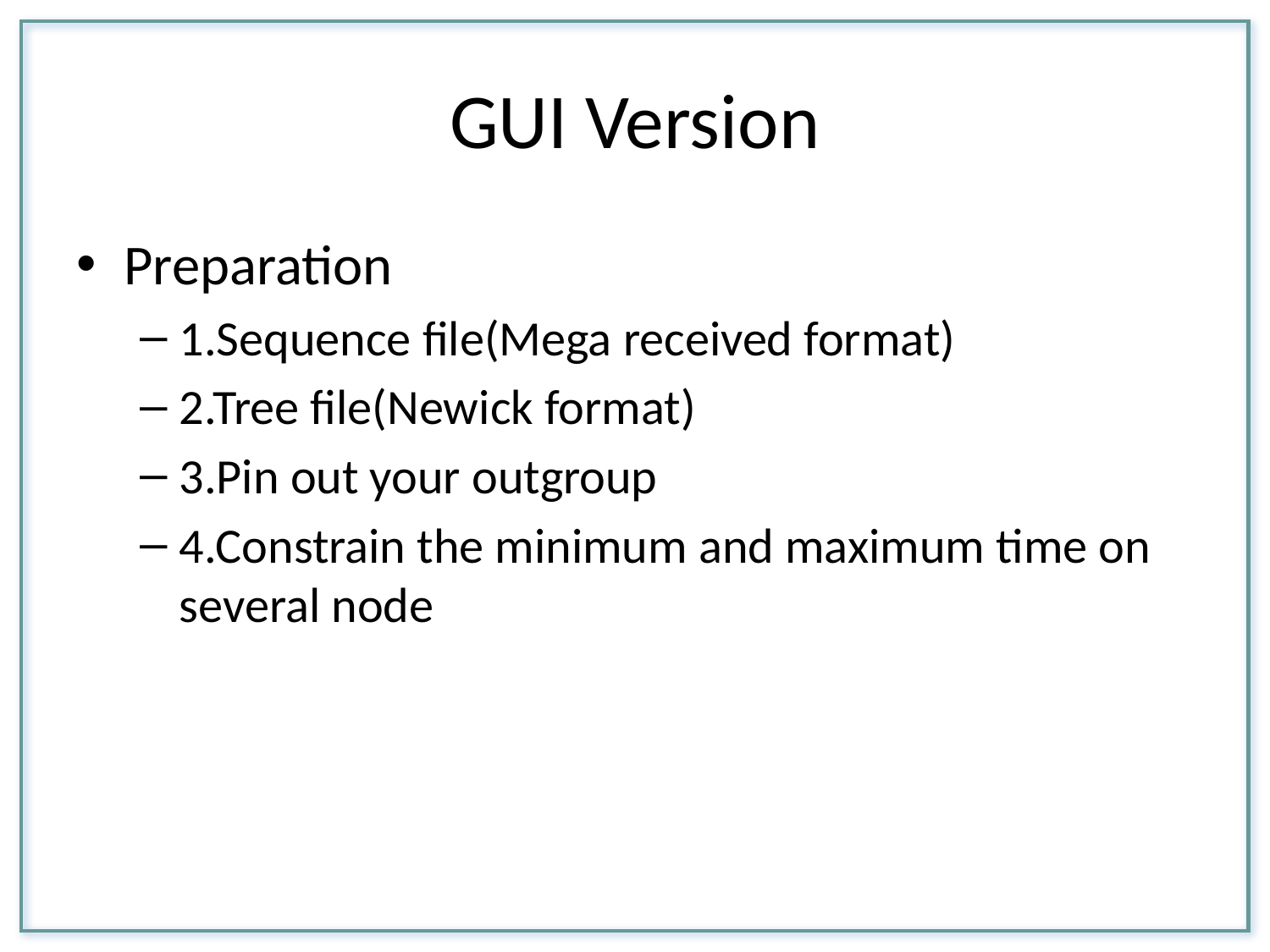

# GUI Version
Preparation
1.Sequence file(Mega received format)
2.Tree file(Newick format)
3.Pin out your outgroup
4.Constrain the minimum and maximum time on several node